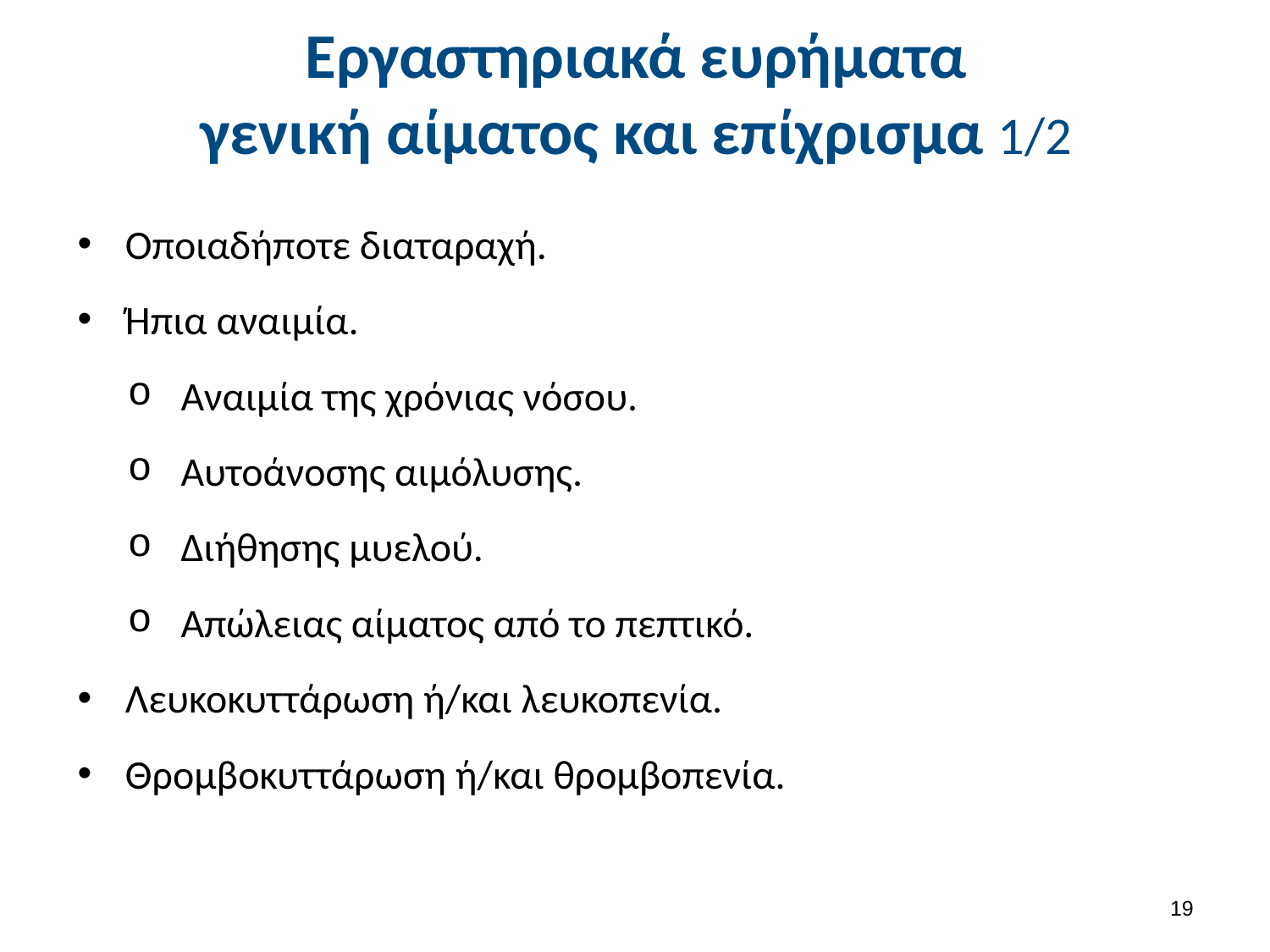

# Εργαστηριακά ευρήματα γενική αίματος και επίχρισμα 1/2
Οποιαδήποτε διαταραχή.
Ήπια αναιμία.
Αναιμία της χρόνιας νόσου.
Αυτοάνοσης αιμόλυσης.
Διήθησης μυελού.
Απώλειας αίματος από το πεπτικό.
Λευκοκυττάρωση ή/και λευκοπενία.
Θρομβοκυττάρωση ή/και θρομβοπενία.
19